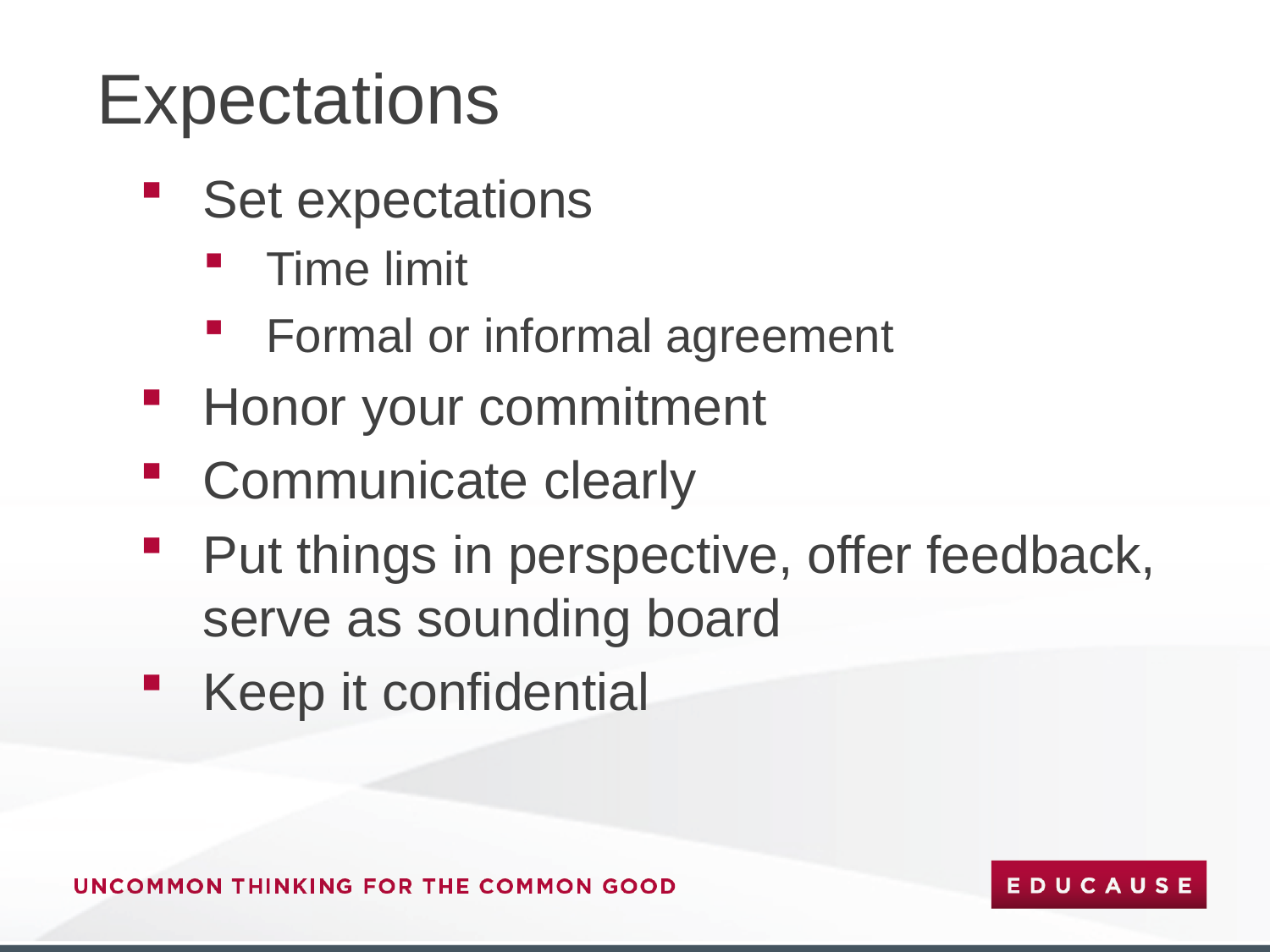

# Expectations
Set expectations
Time limit
Formal or informal agreement
Honor your commitment
Communicate clearly
Put things in perspective, offer feedback, serve as sounding board
Keep it confidential